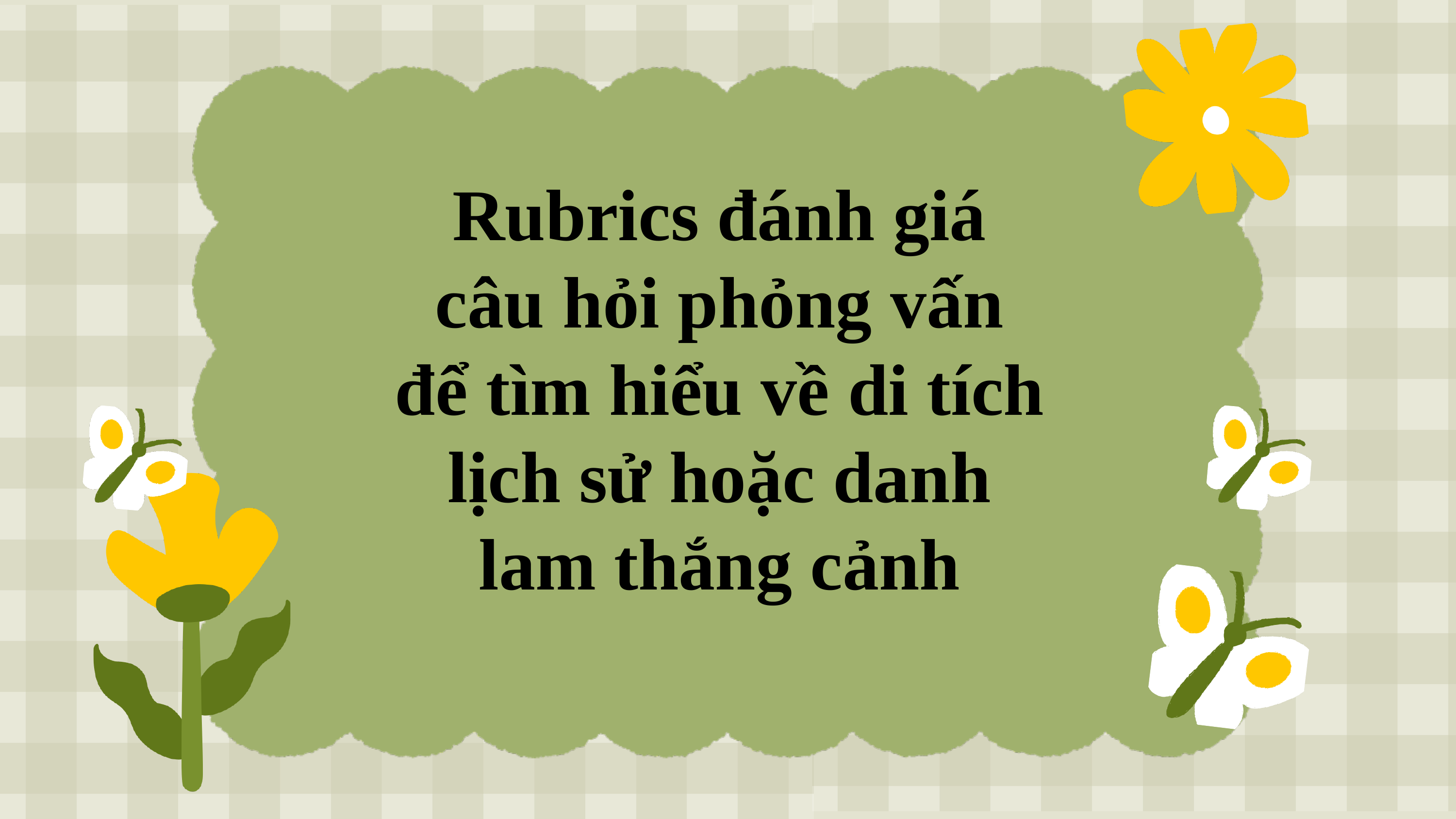

Rubrics đánh giá câu hỏi phỏng vấn để tìm hiểu về di tích lịch sử hoặc danh lam thắng cảnh